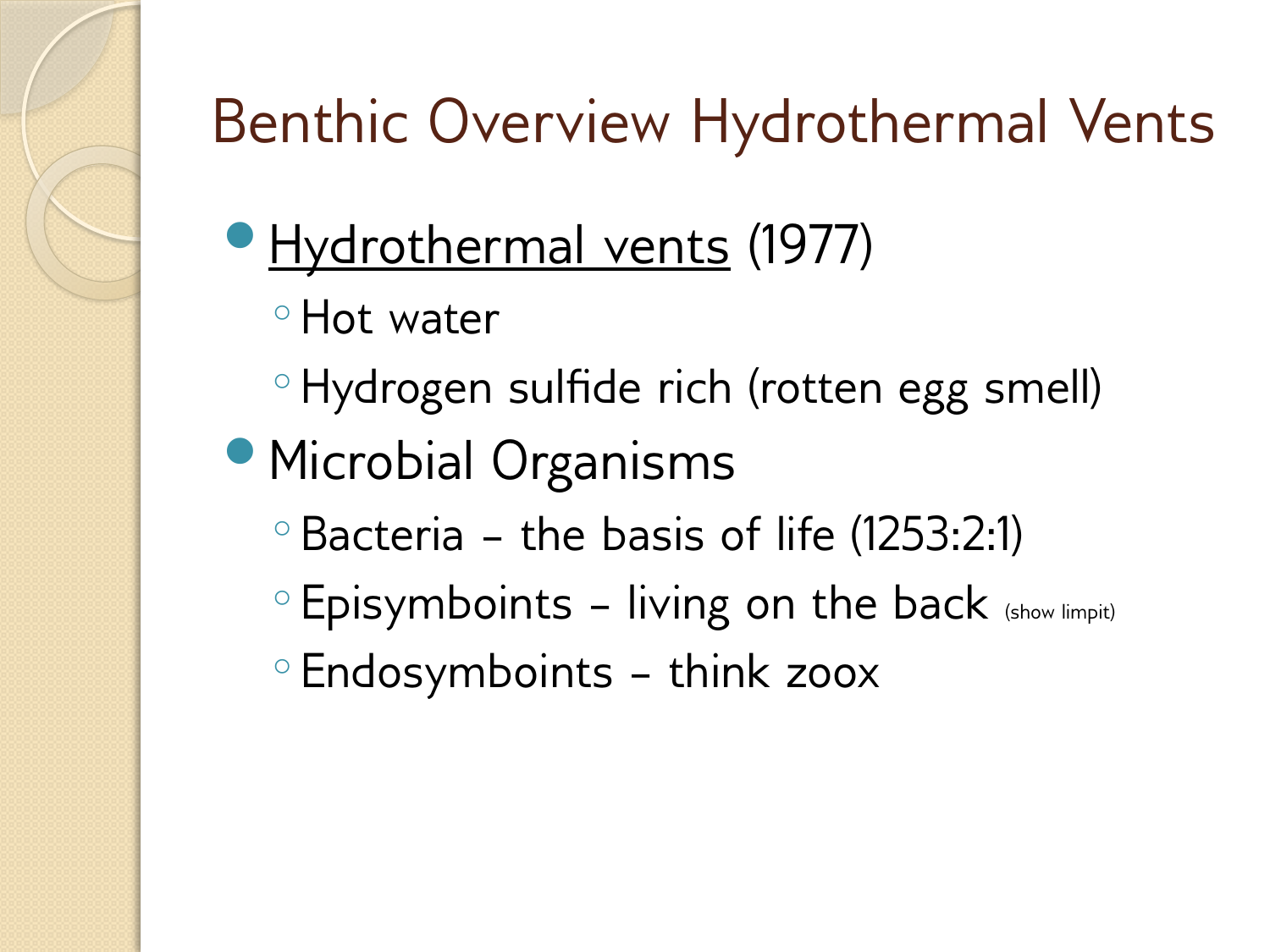

# Benthic Overview Hydrothermal Vents
Hydrothermal vents (1977)
Hot water
Hydrogen sulfide rich (rotten egg smell)
Microbial Organisms
Bacteria – the basis of life (1253:2:1)
Episymboints – living on the back (show limpit)
Endosymboints – think zoox